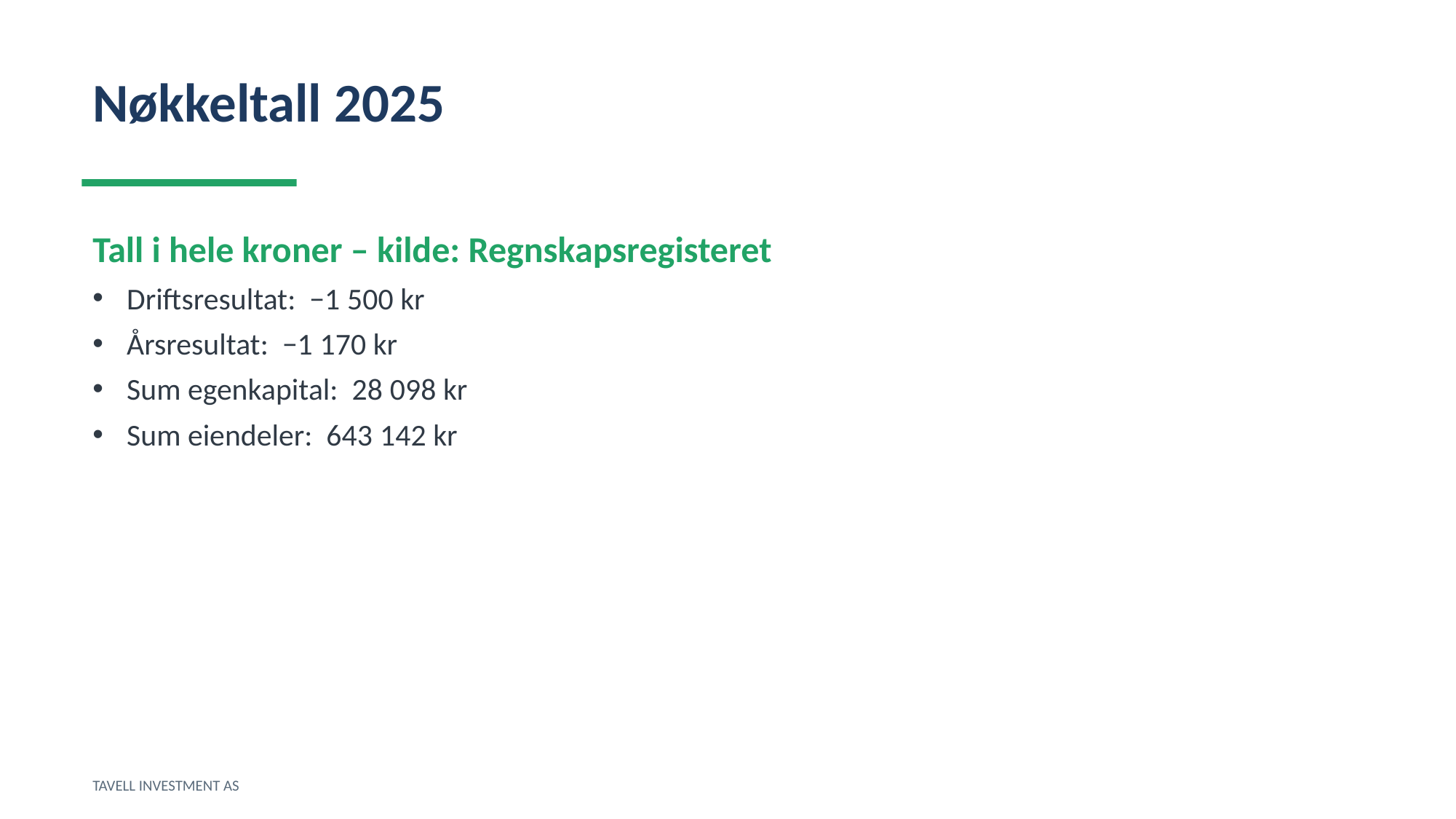

Nøkkeltall 2025

Tall i hele kroner – kilde: Regnskapsregisteret
Driftsresultat:  −1 500 kr
Årsresultat:  −1 170 kr
Sum egenkapital:  28 098 kr
Sum eiendeler:  643 142 kr
TAVELL INVESTMENT AS